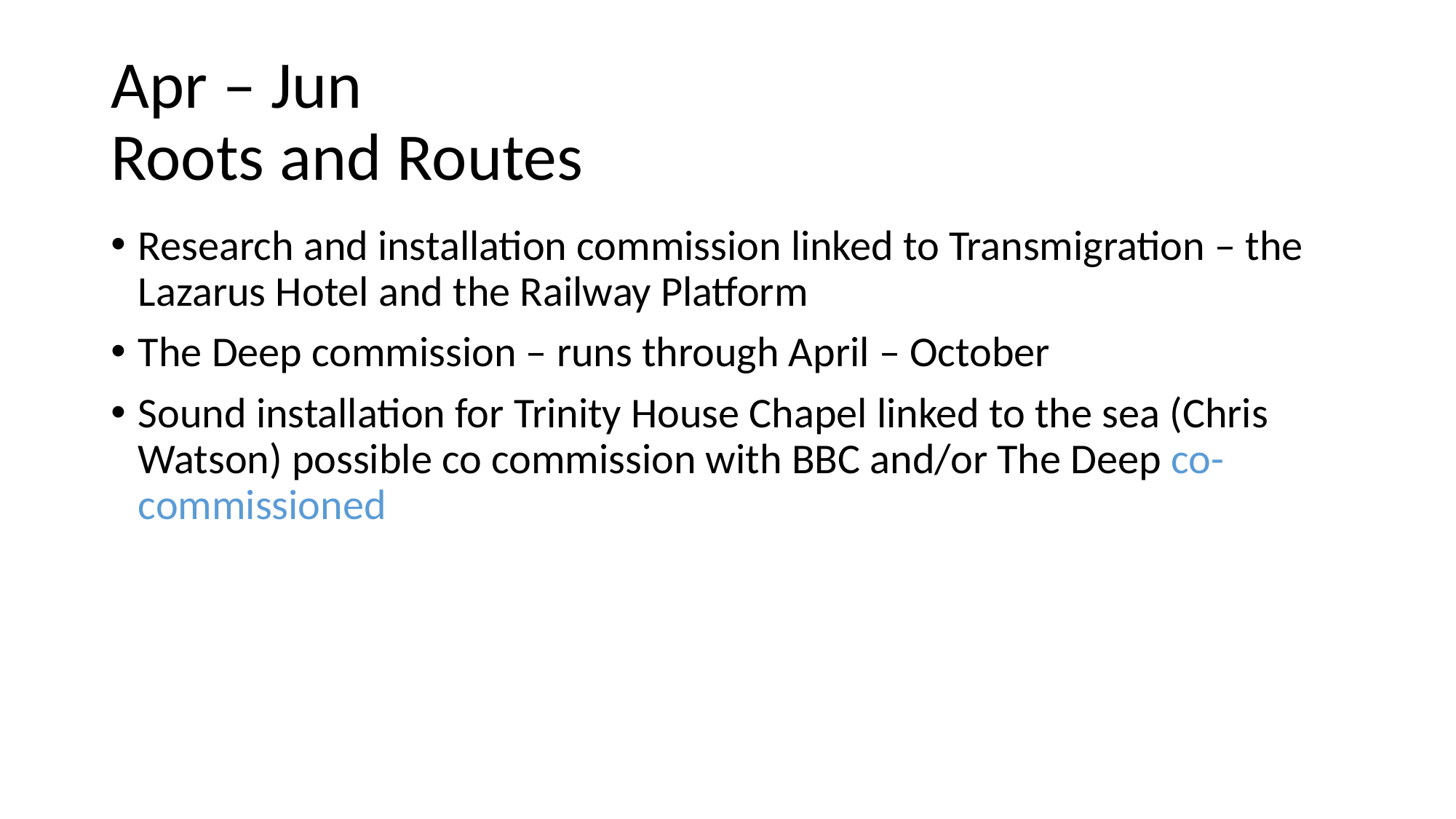

# Apr – Jun Roots and Routes
Research and installation commission linked to Transmigration – the Lazarus Hotel and the Railway Platform
The Deep commission – runs through April – October
Sound installation for Trinity House Chapel linked to the sea (Chris Watson) possible co commission with BBC and/or The Deep co-commissioned